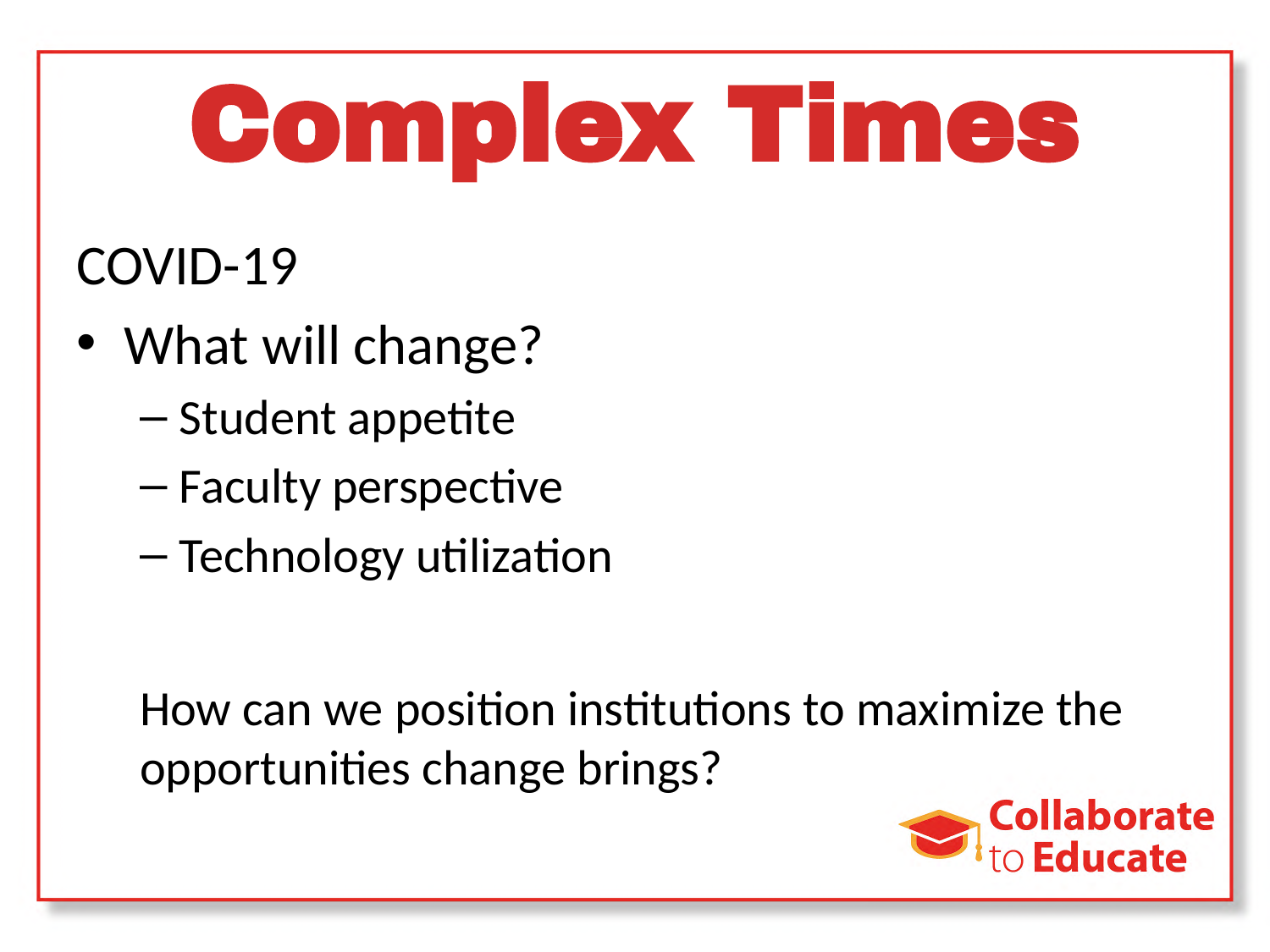

# Complex Times
COVID-19
What will change?
Student appetite
Faculty perspective
Technology utilization

How can we position institutions to maximize the opportunities change brings?